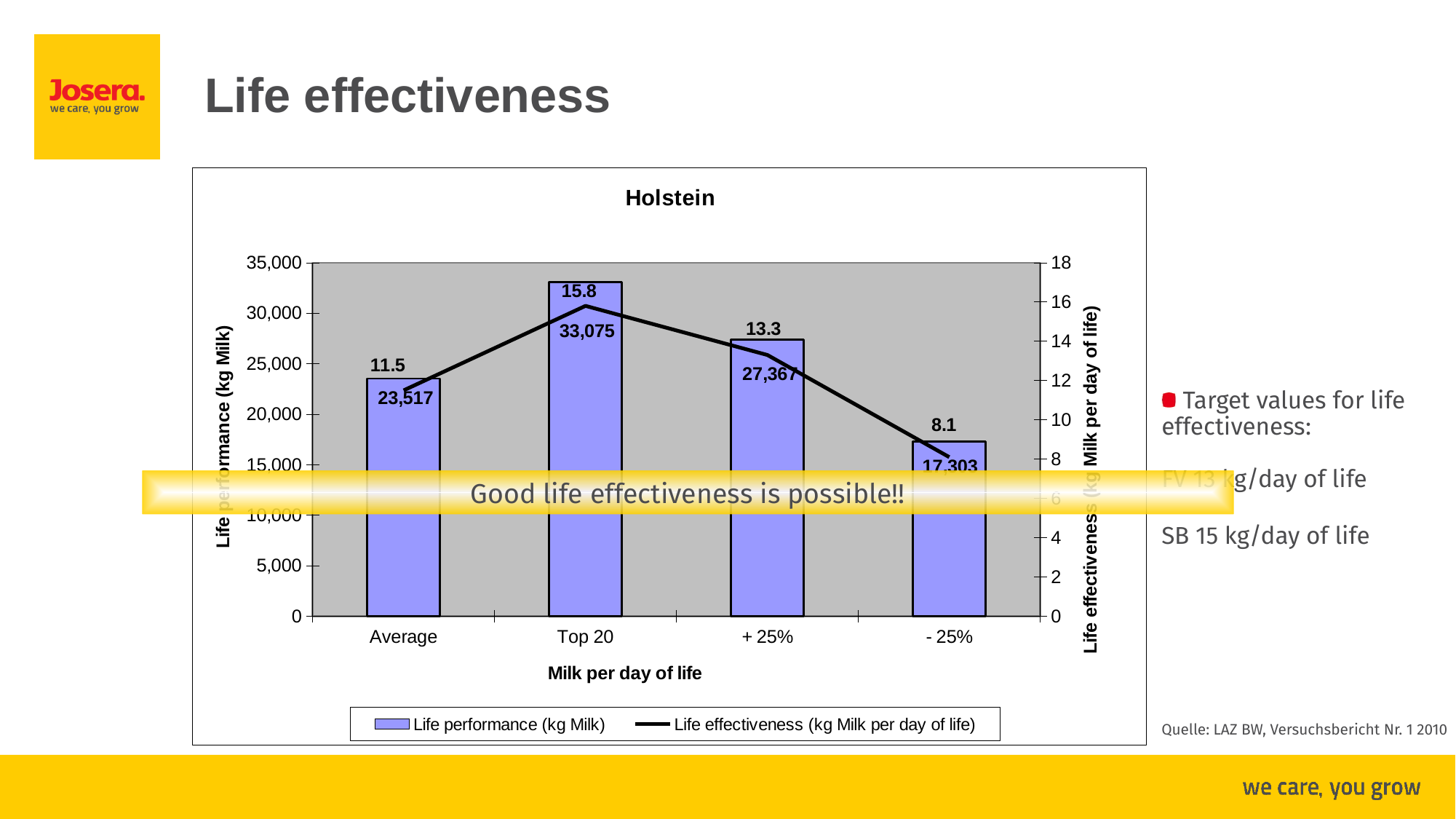

# Life effectiveness

### Chart: Holstein

| Category | Life performance (kg Milk) | Life effectiveness (kg Milk per day of life) |
|---|---|---|
| Average | 23517.0 | 11.5 |
| Top 20 | 33075.0 | 15.8 |
| + 25% | 27367.0 | 13.3 |
| - 25% | 17303.0 | 8.1 |
 Target values ​​for life effectiveness:   	FV 13 kg/day of life
	SB 15 kg/day of life
Good life effectiveness is possible!!
Quelle: LAZ BW, Versuchsbericht Nr. 1 2010